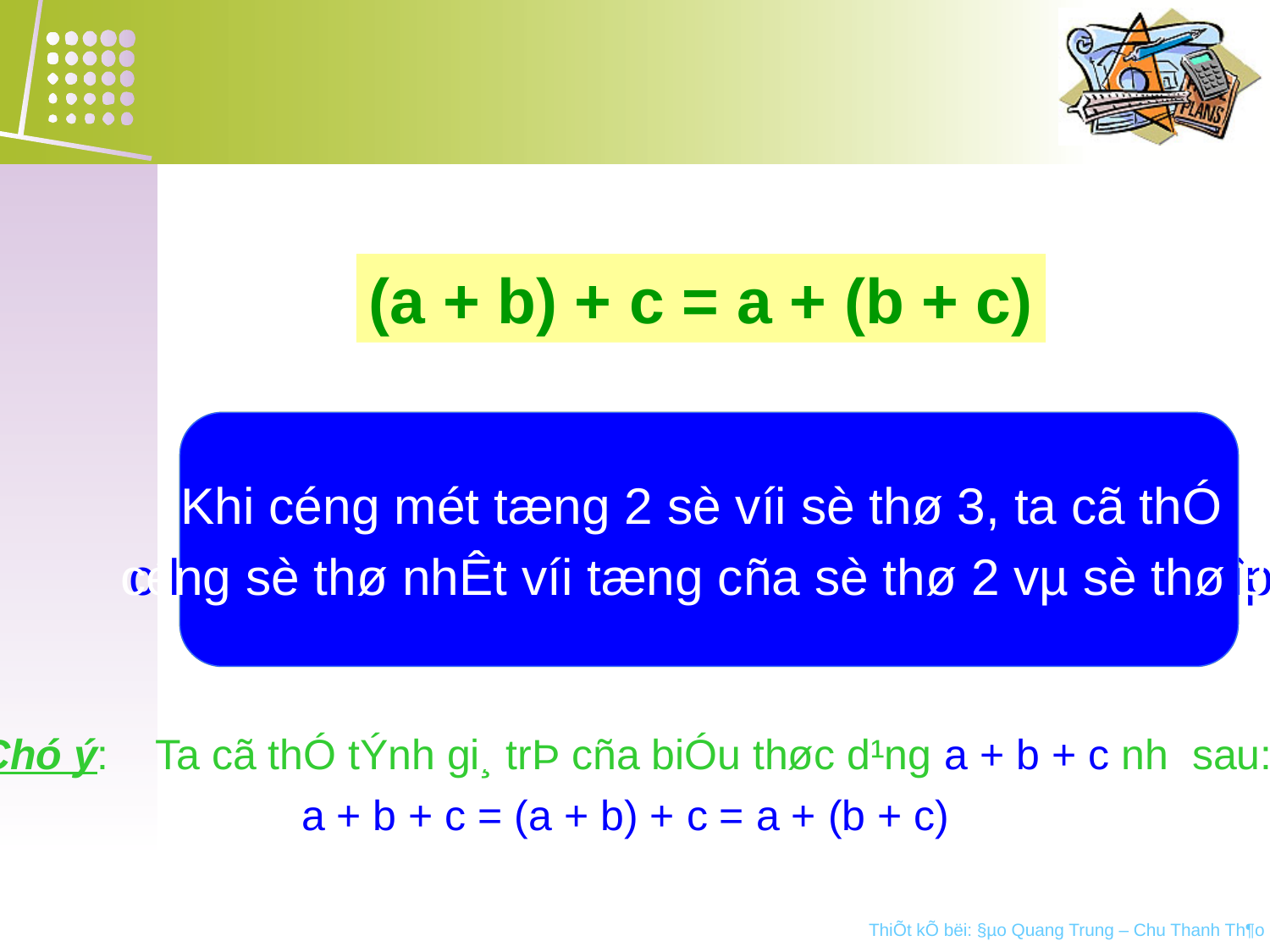

(a + b) + c = a + (b + c)
Coi a lµ sè h¹ng thø nhÊt, b lµ sè h¹ng thø 2,
c lµ sè h¹ng thø 3. H·y ph¸t biÓu tÝnh chÊt kÕt hîp.
Khi céng mét tæng 2 sè víi sè thø 3, ta cã thÓ
céng sè thø nhÊt víi tæng cña sè thø 2 vµ sè thø 3.
Chó ý:    Ta cã thÓ tÝnh gi¸ trÞ cña biÓu thøc d¹ng a + b + c nh­  sau:
a + b + c = (a + b) + c = a + (b + c)